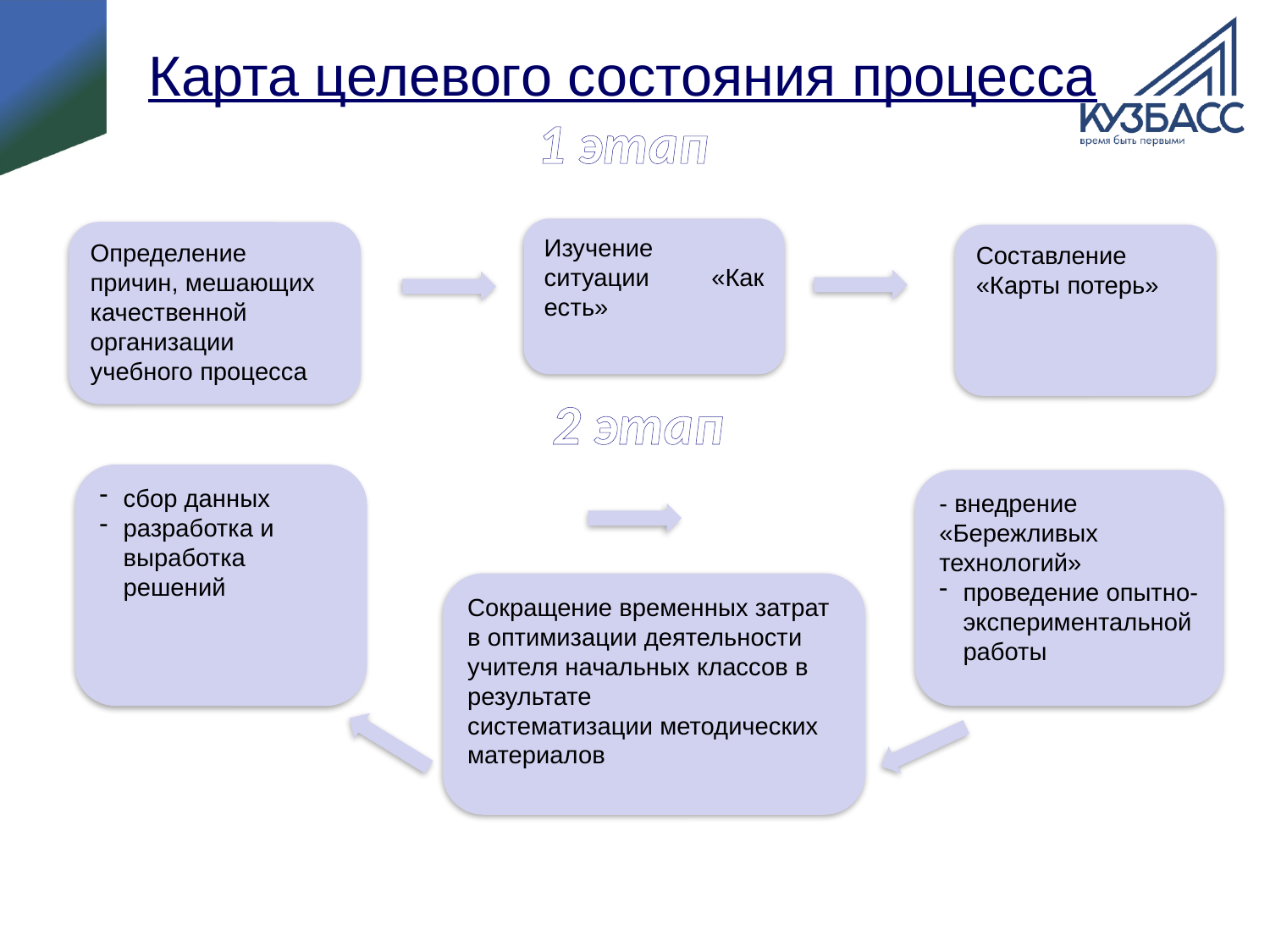

# Карта целевого состояния процесса 1 этап
Изучение ситуации «Как есть»
Определение причин, мешающих качественной  организации учебного процесса
Составление «Карты потерь»

2 этап
сбор данных
разработка и выработка решений

- внедрение «Бережливых технологий»
проведение опытно-экспериментальной работы

Сокращение временных затрат в оптимизации деятельности учителя начальных классов в результате
систематизации методических материалов